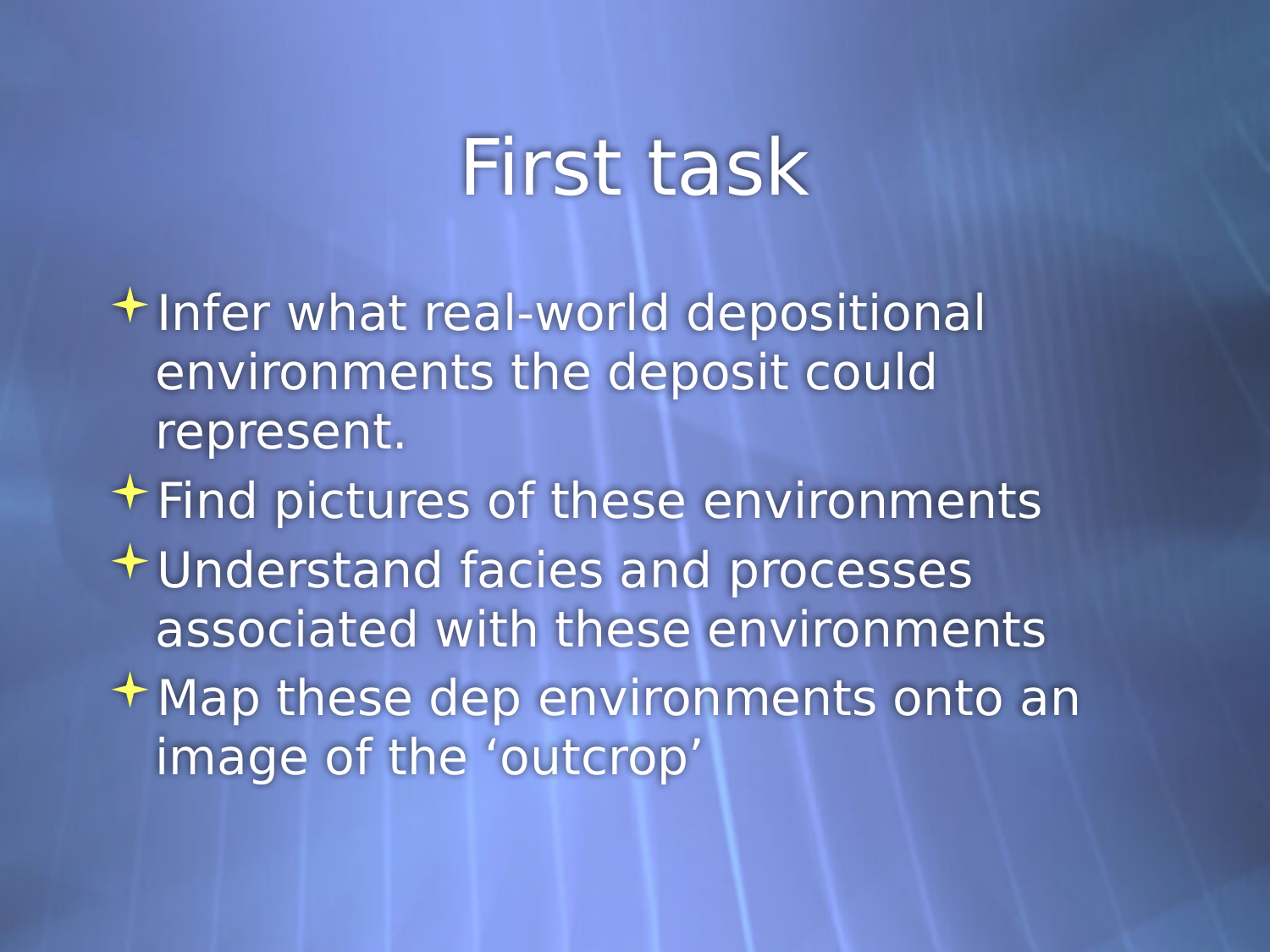

# First task
Infer what real-world depositional environments the deposit could represent.
Find pictures of these environments
Understand facies and processes associated with these environments
Map these dep environments onto an image of the ‘outcrop’